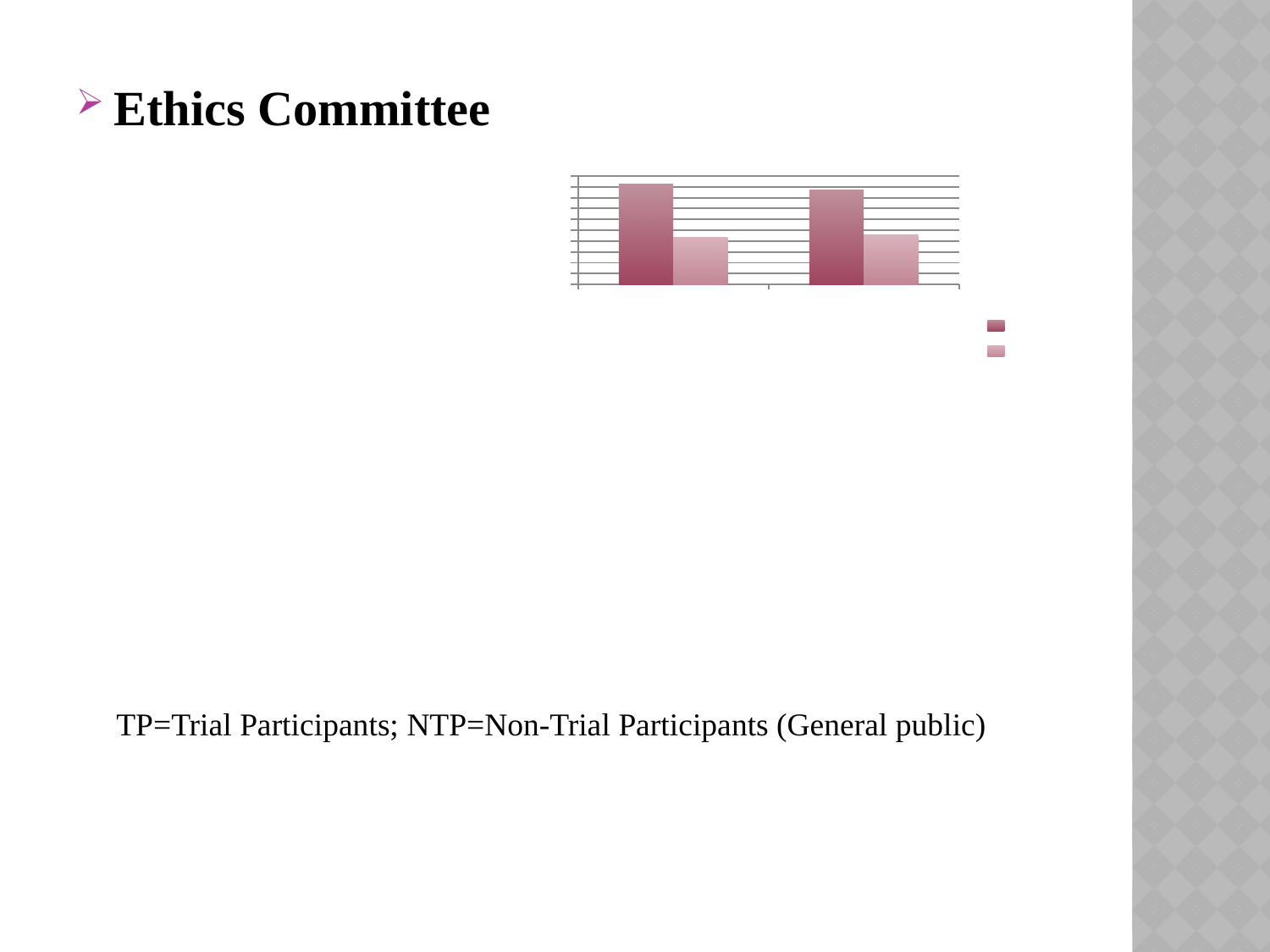

Ethics Committee

     TP=Trial Participants; NTP=Non-Trial Participants (General public)

### Chart

| Category | TP | NTP |
|---|---|---|
| Awareness on Existence of Ethics committee in hospitals | 0.927 | 0.4360000000000016 |
| Awareness regarding governments overview on participants safety  | 0.8730000000000032 | 0.455 |